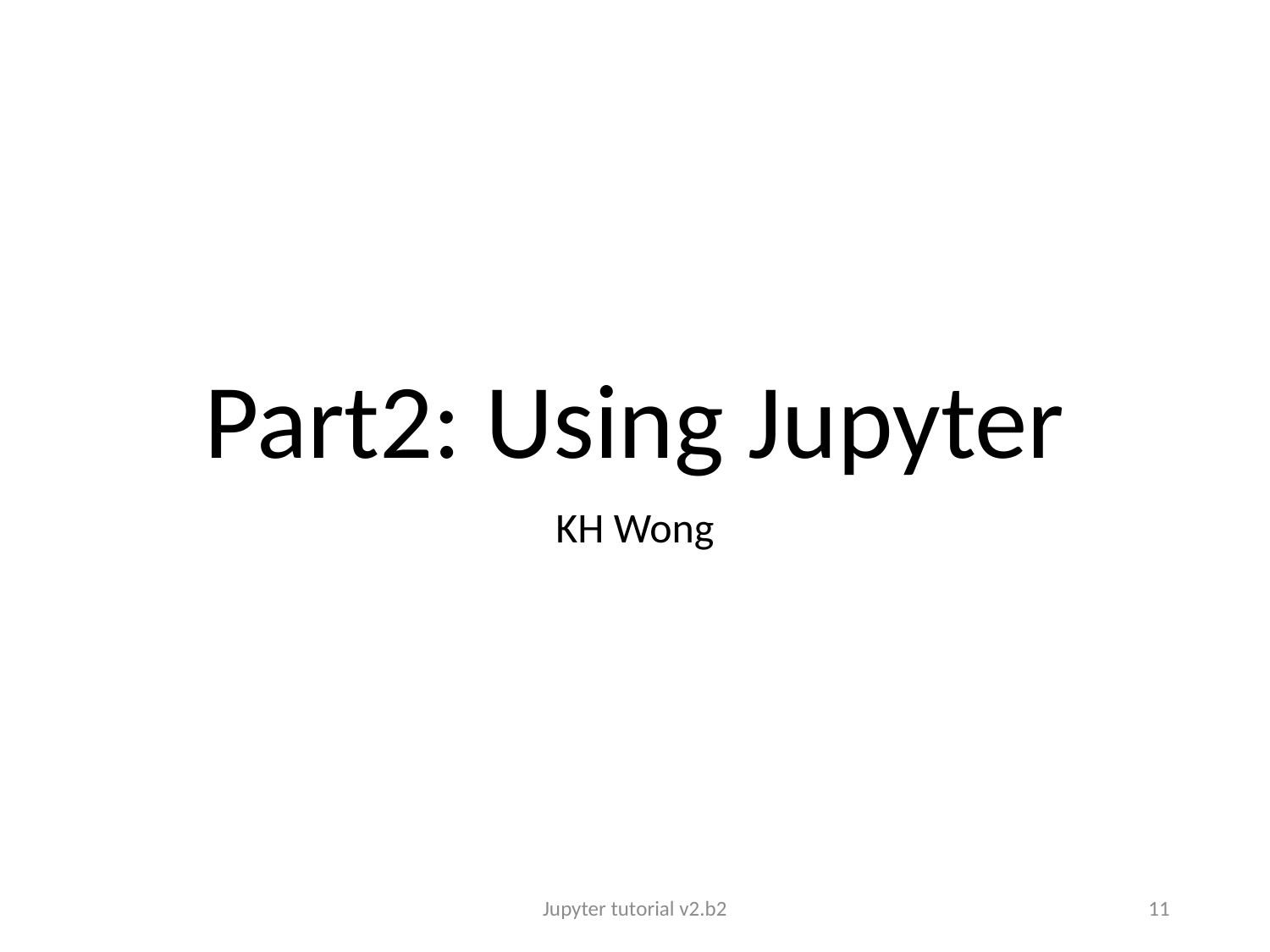

# Part2: Using Jupyter
KH Wong
Jupyter tutorial v2.b2
11